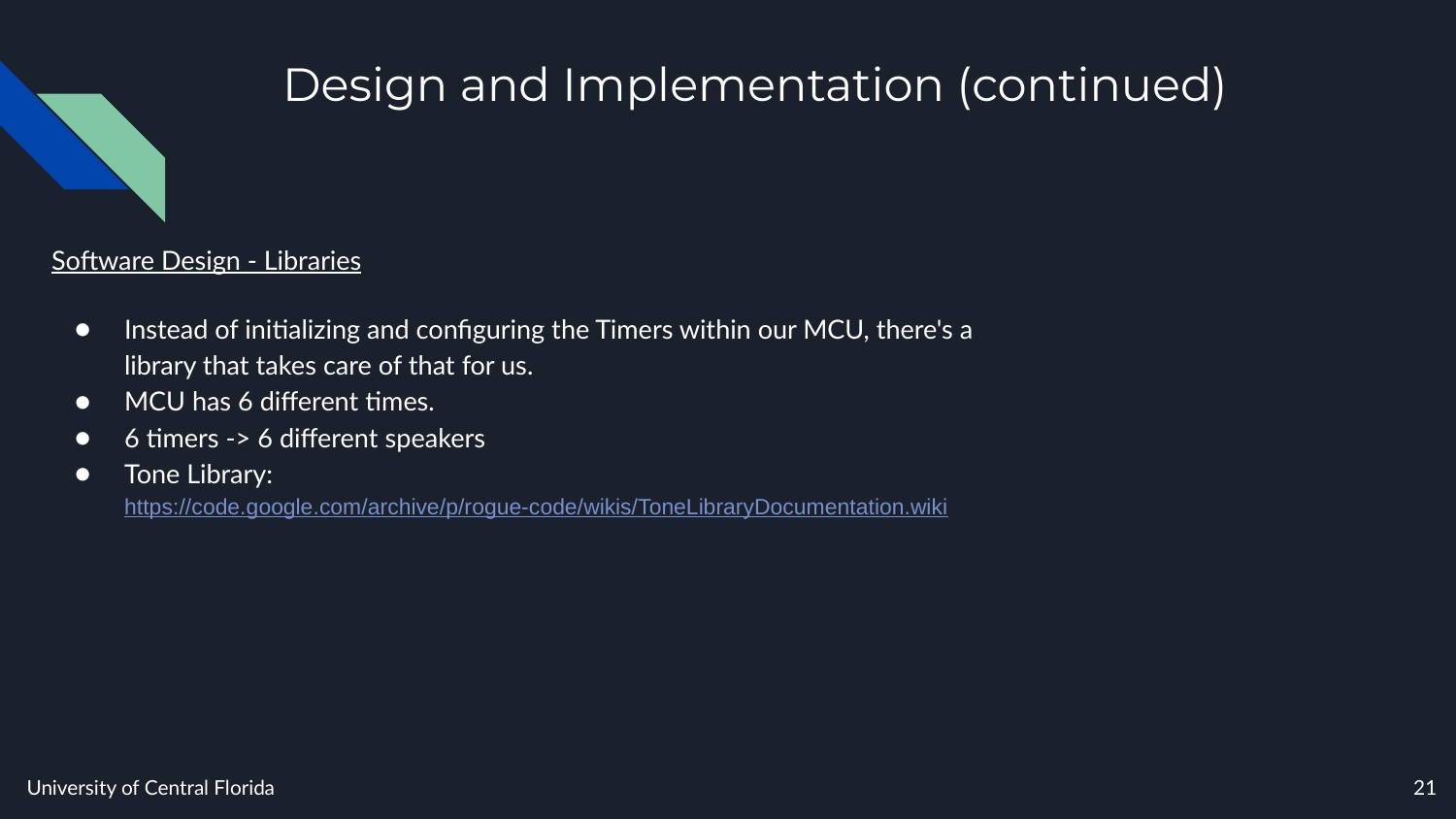

# Design and Implementation (continued)
Software Design - Libraries
Instead of initializing and configuring the Timers within our MCU, there's a library that takes care of that for us.
MCU has 6 different times.
6 timers -> 6 different speakers
Tone Library: https://code.google.com/archive/p/rogue-code/wikis/ToneLibraryDocumentation.wiki

21
University of Central Florida